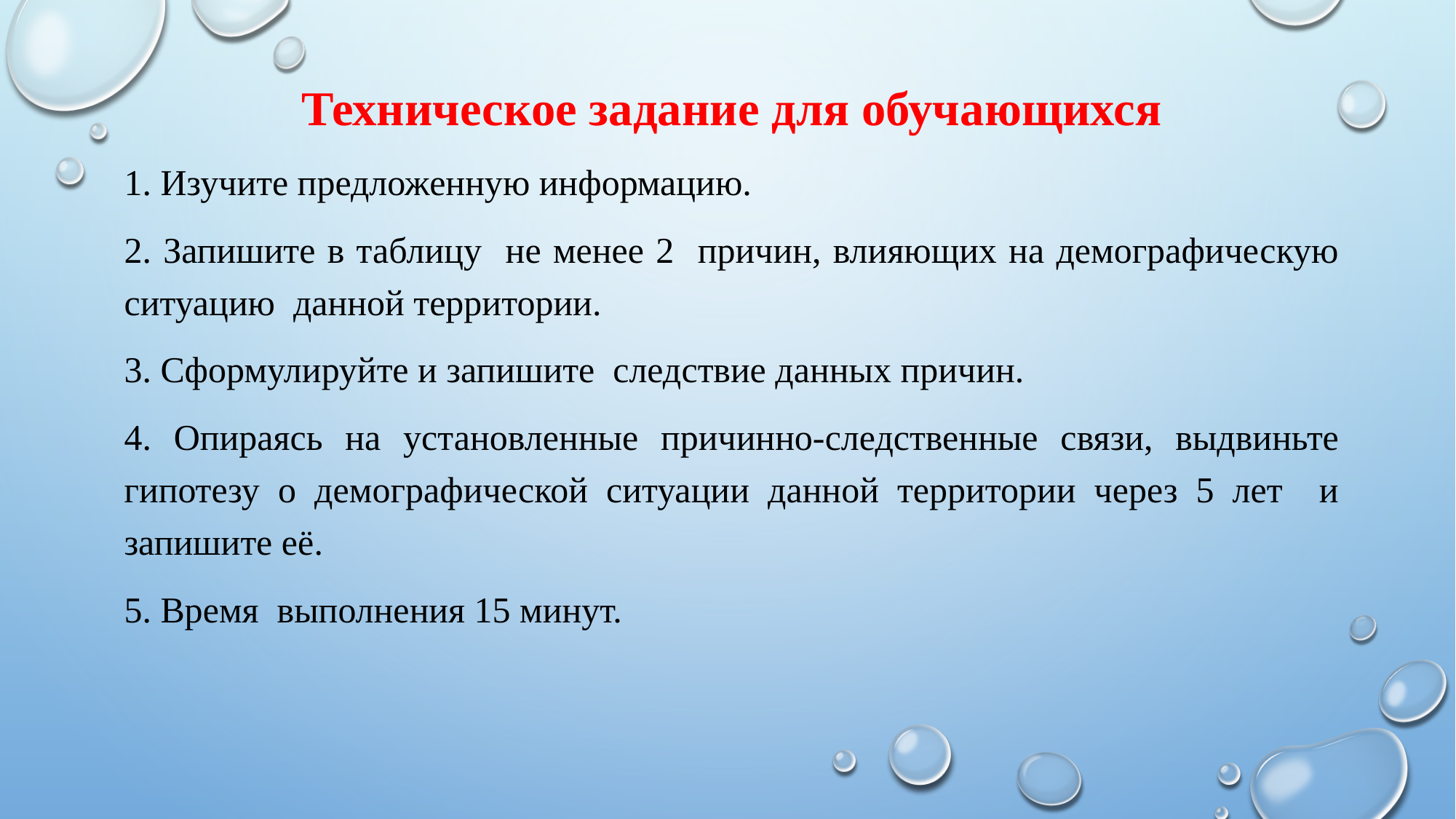

Техническое задание для обучающихся
1. Изучите предложенную информацию.
2. Запишите в таблицу  не менее 2  причин, влияющих на демографическую ситуацию  данной территории.
3. Сформулируйте и запишите  следствие данных причин.
4. Опираясь на установленные причинно-следственные связи, выдвиньте гипотезу о демографической ситуации данной территории через 5 лет  и запишите её.
5. Время  выполнения 15 минут.